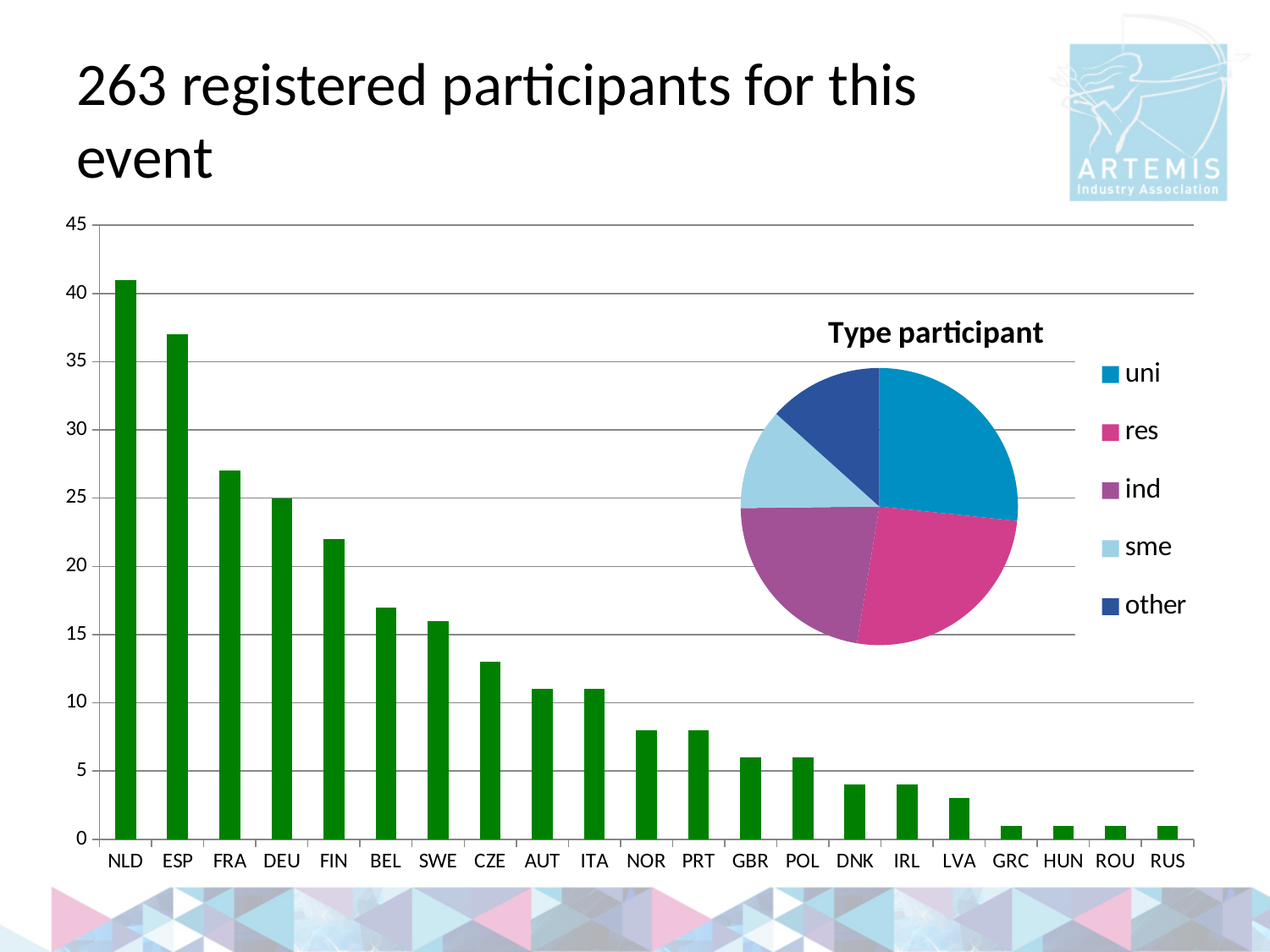

# 263 registered participants for this event

### Chart

| Category | Partcipants |
|---|---|
| NLD | 41.0 |
| ESP | 37.0 |
| FRA | 27.0 |
| DEU | 25.0 |
| FIN | 22.0 |
| BEL | 17.0 |
| SWE | 16.0 |
| CZE | 13.0 |
| AUT | 11.0 |
| ITA | 11.0 |
| NOR | 8.0 |
| PRT | 8.0 |
| GBR | 6.0 |
| POL | 6.0 |
| DNK | 4.0 |
| IRL | 4.0 |
| LVA | 3.0 |
| GRC | 1.0 |
| HUN | 1.0 |
| ROU | 1.0 |
| RUS | 1.0 |

### Chart: Type participant

| Category | uni res ind sme other |
|---|---|
| uni | 72.0 |
| res | 70.0 |
| ind | 60.0 |
| sme | 32.0 |
| other | 36.0 |